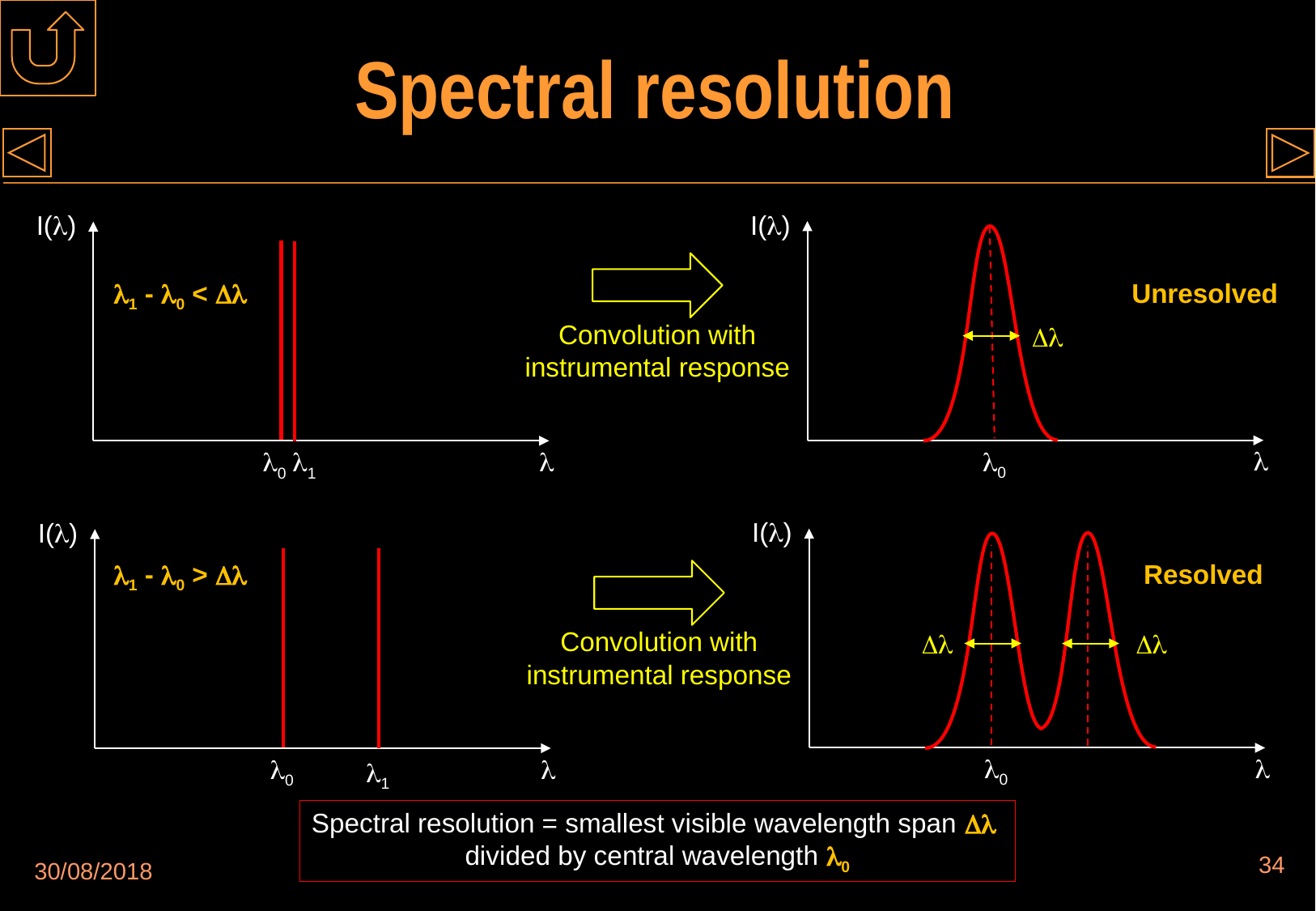

# Spectral resolution
I(λ)
λ0
λ
I(λ)

λ1 - λ0 < Δλ
Unresolved
Convolution with
instrumental response
Δλ
λ0
λ1
λ
I(λ)
λ0
λ
I(λ)
λ0
λ

λ1 - λ0 > Δλ
Resolved

Convolution with
instrumental response
Δλ
Δλ
λ1
Spectral resolution = smallest visible wavelength span Δλ
divided by central wavelength λ0
34
30/08/2018